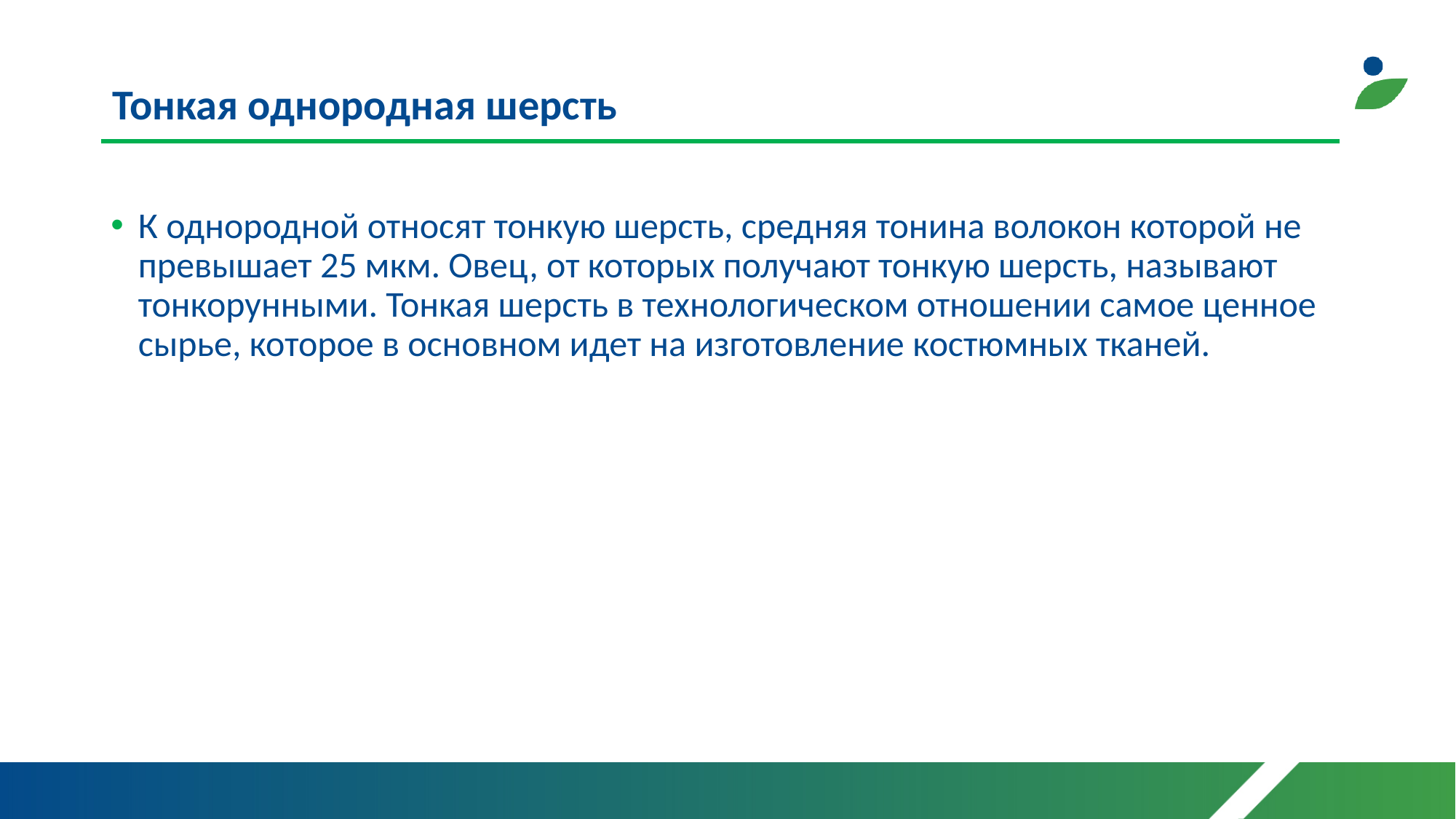

# Тонкая однородная шерсть
К однородной относят тонкую шерсть, средняя тонина волокон которой не превышает 25 мкм. Овец, от которых получают тонкую шерсть, называют тонкорунными. Тонкая шерсть в технологическом отношении самое ценное сырье, которое в основном идет на изготовление костюмных тканей.